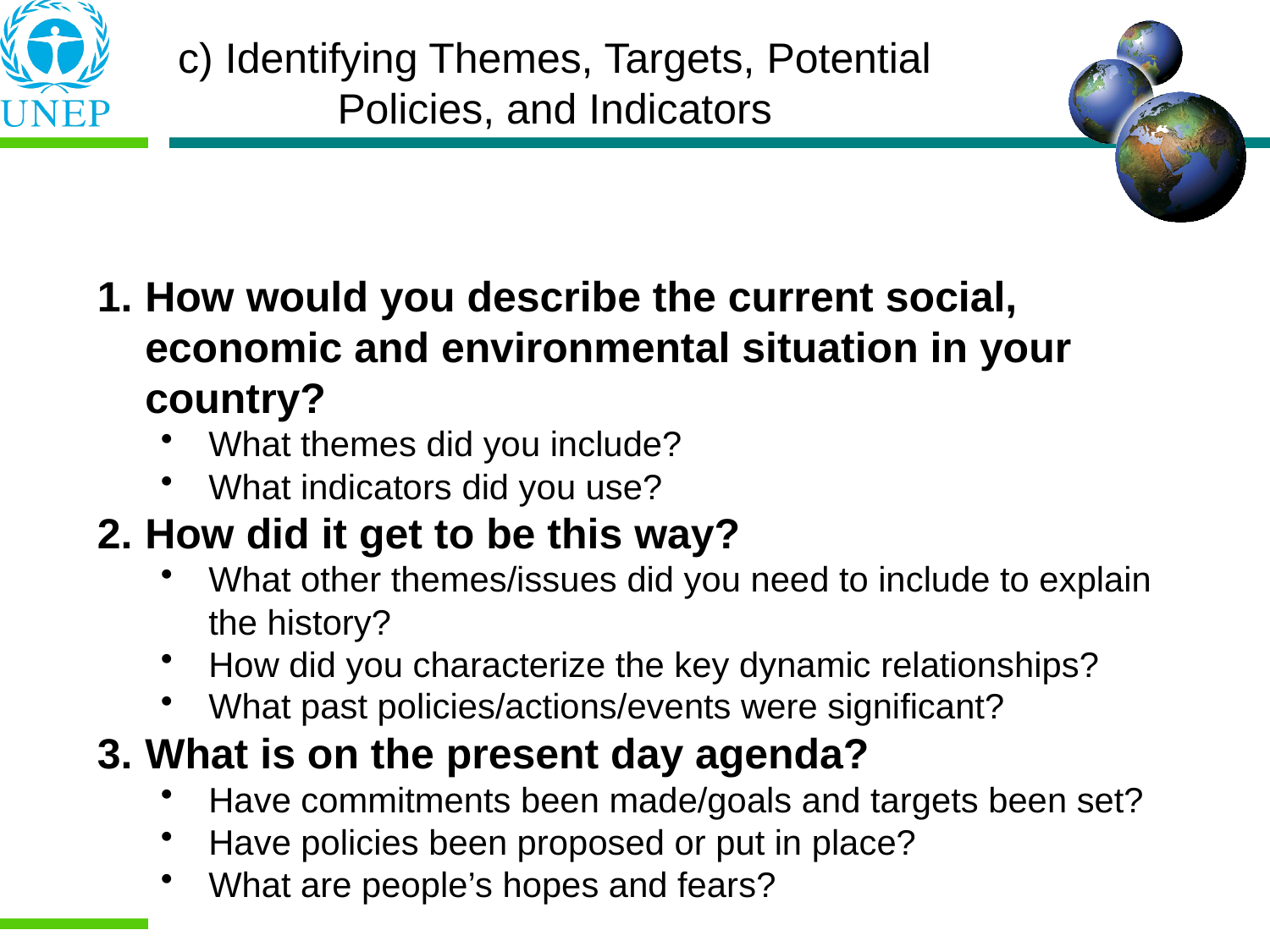

# c) Identifying Themes, Targets, Potential Policies, and Indicators

How would you describe the current social, economic and environmental situation in your country?
What themes did you include?
What indicators did you use?
How did it get to be this way?
What other themes/issues did you need to include to explain the history?
How did you characterize the key dynamic relationships?
What past policies/actions/events were significant?
What is on the present day agenda?
Have commitments been made/goals and targets been set?
Have policies been proposed or put in place?
What are people’s hopes and fears?